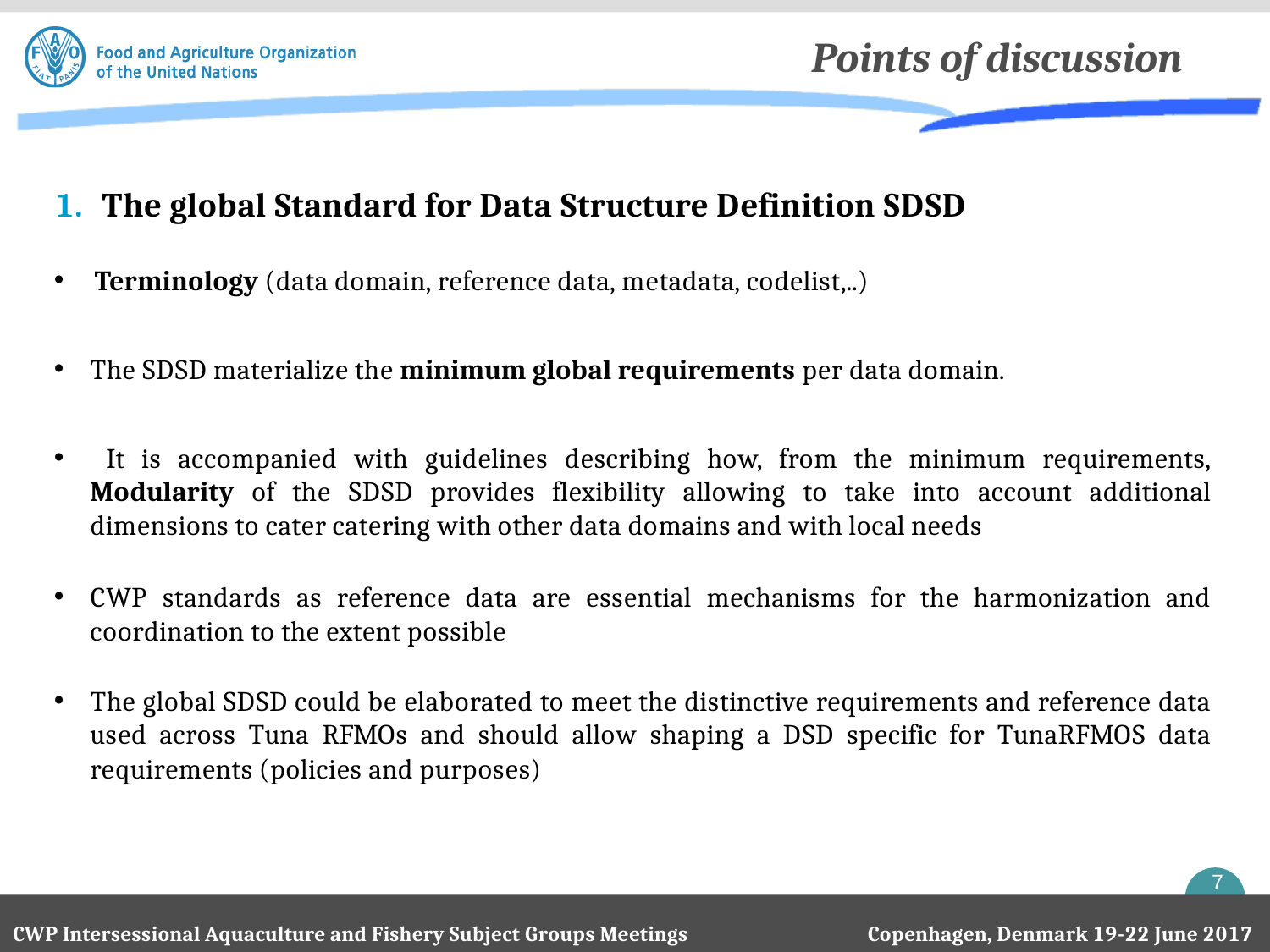

Points of discussion
The global Standard for Data Structure Definition SDSD
Terminology (data domain, reference data, metadata, codelist,..)

The SDSD materialize the minimum global requirements per data domain.

 It is accompanied with guidelines describing how, from the minimum requirements, Modularity of the SDSD provides flexibility allowing to take into account additional dimensions to cater catering with other data domains and with local needs

CWP standards as reference data are essential mechanisms for the harmonization and coordination to the extent possible

The global SDSD could be elaborated to meet the distinctive requirements and reference data used across Tuna RFMOs and should allow shaping a DSD specific for TunaRFMOS data requirements (policies and purposes)